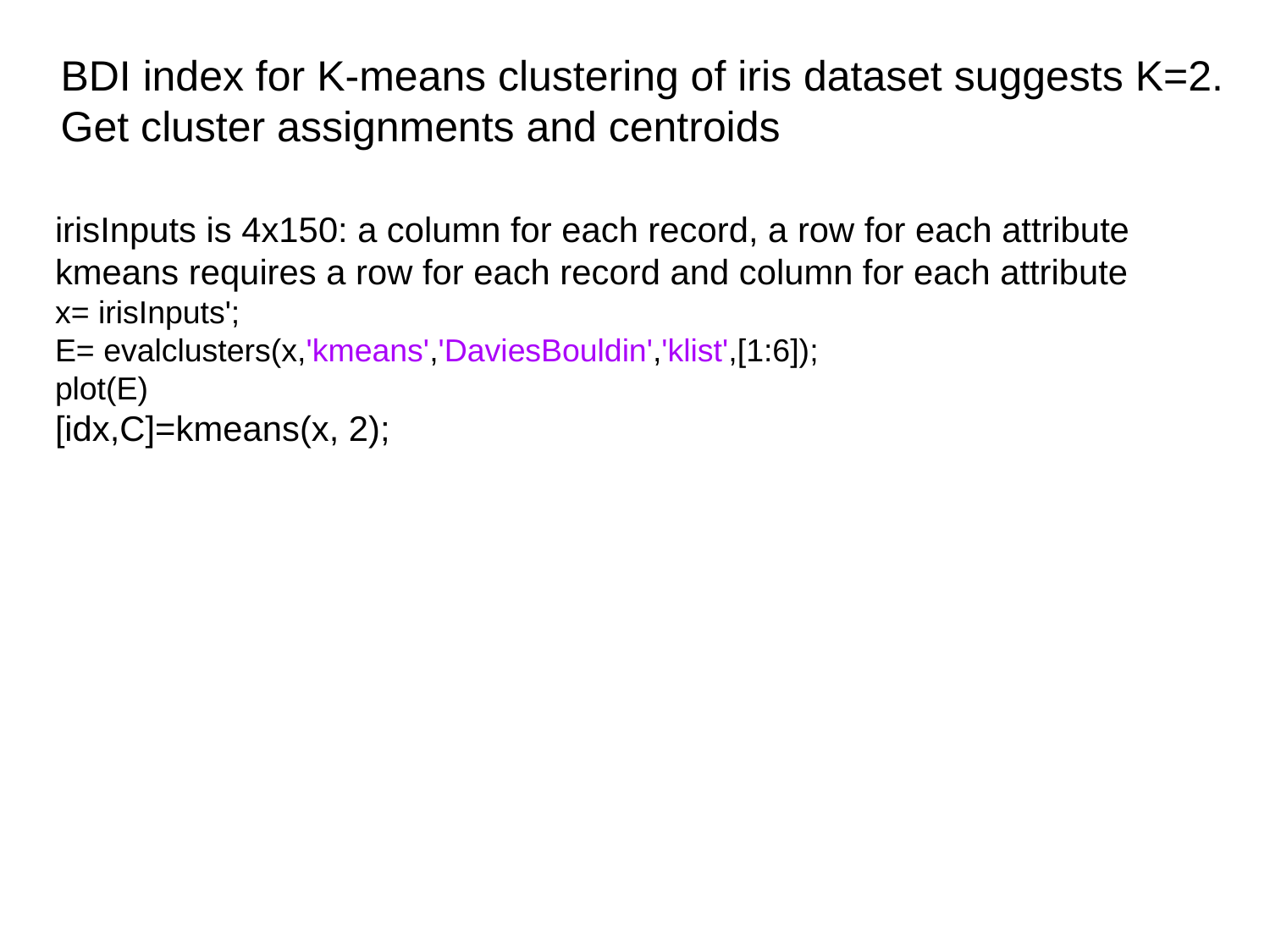

BDI index for K-means clustering of iris dataset suggests K=2.
Get cluster assignments and centroids
irisInputs is 4x150: a column for each record, a row for each attribute
kmeans requires a row for each record and column for each attribute
x= irisInputs';
E= evalclusters(x,'kmeans','DaviesBouldin','klist',[1:6]);
plot(E)
[idx,C]=kmeans(x, 2);